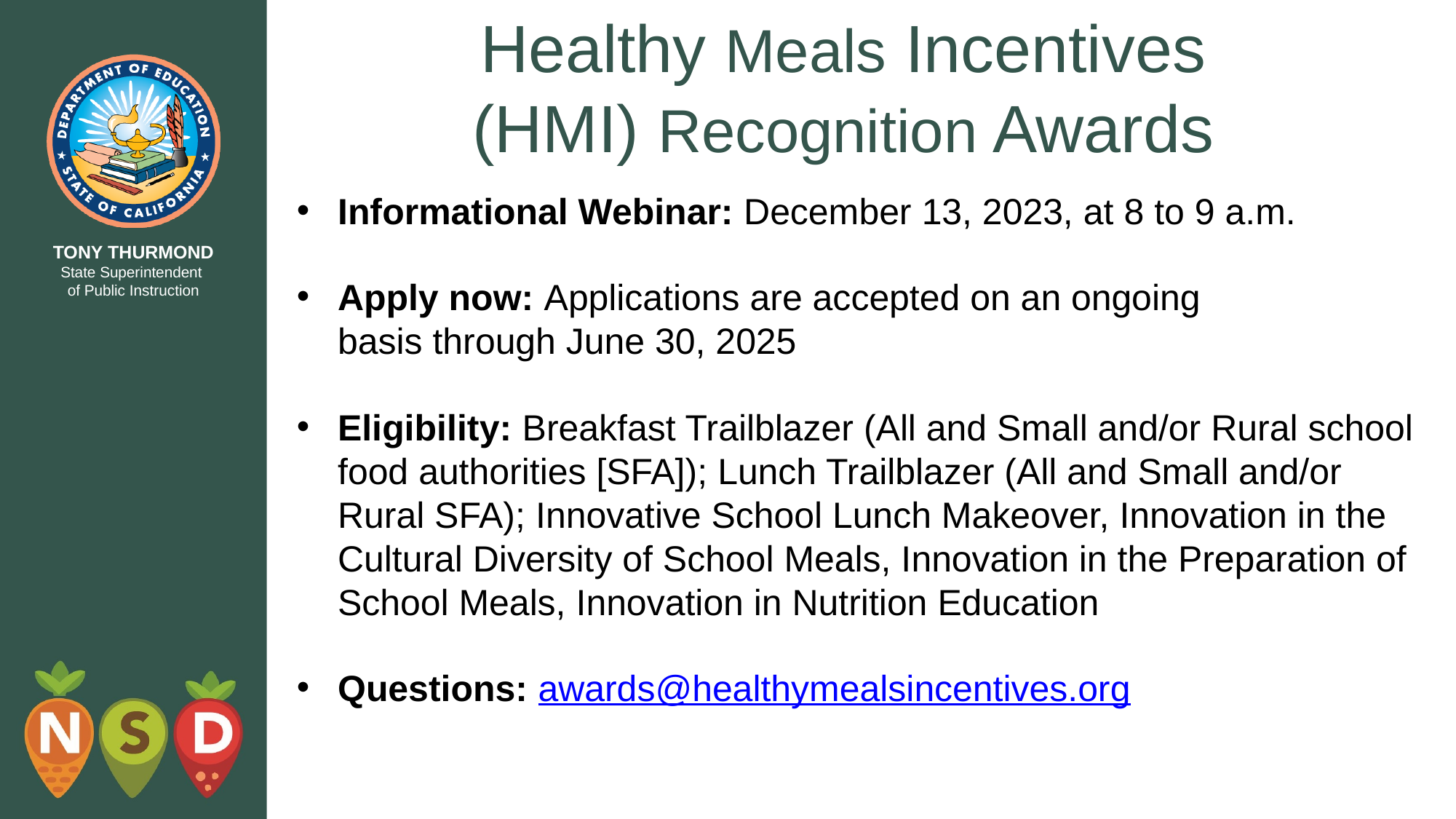

# Healthy Meals Incentives (HMI) Recognition Awards
Informational Webinar: December 13, 2023, at 8 to 9 a.m.
Apply now: Applications are accepted on an ongoing basis through June 30, 2025
Eligibility: Breakfast Trailblazer (All and Small and/or Rural school food authorities [SFA]); Lunch Trailblazer (All and Small and/or Rural SFA); Innovative School Lunch Makeover, Innovation in the Cultural Diversity of School Meals, Innovation in the Preparation of School Meals, Innovation in Nutrition Education
Questions: awards@healthymealsincentives.org